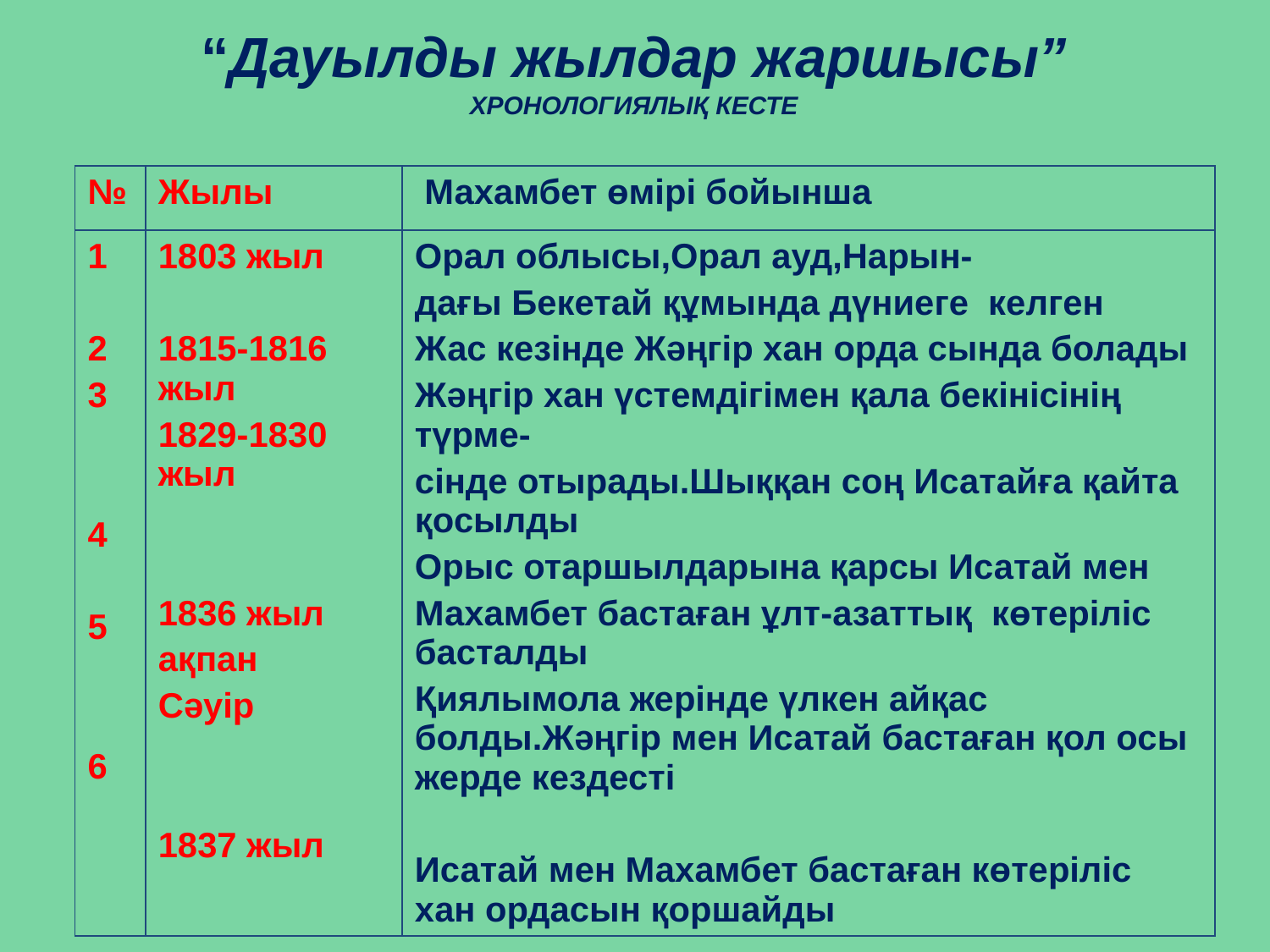

# “Дауылды жылдар жаршысы” ХРОНОЛОГИЯЛЫҚ КЕСТЕ
| № | Жылы | Махамбет өмірі бойынша |
| --- | --- | --- |
| 1 2 3 4 5 6 | 1803 жыл 1815-1816 жыл 1829-1830 жыл 1836 жыл ақпан Сәуір 1837 жыл | Орал облысы,Орал ауд,Нарын- дағы Бекетай құмында дүниеге келген Жас кезінде Жәңгір хан орда сында болады Жәңгір хан үстемдігімен қала бекінісінің түрме- сінде отырады.Шыққан соң Исатайға қайта қосылды Орыс отаршылдарына қарсы Исатай мен Махамбет бастаған ұлт-азаттық көтеріліс басталды Қиялымола жерінде үлкен айқас болды.Жәңгір мен Исатай бастаған қол осы жерде кездесті Исатай мен Махамбет бастаған көтеріліс хан ордасын қоршайды |